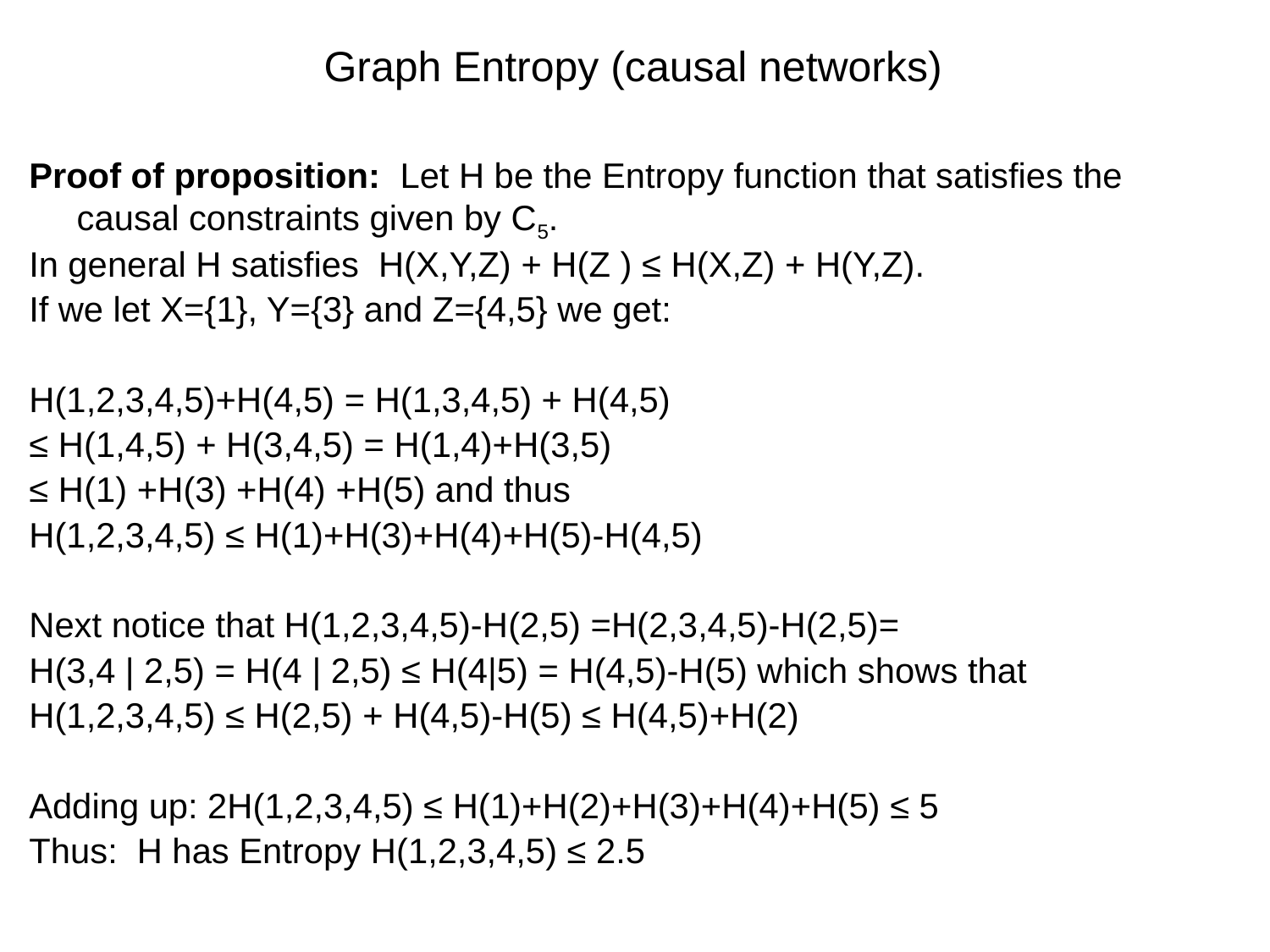

# Graph Entropy (causal networks)
Proof of proposition:  Let H be the Entropy function that satisfies the causal constraints given by C5.
In general H satisfies  H(X,Y,Z) + H(Z ) ≤ H(X,Z) + H(Y,Z).
If we let X={1}, Y={3} and Z={4,5} we get:

H(1,2,3,4,5)+H(4,5) = H(1,3,4,5) + H(4,5)
≤ H(1,4,5) + H(3,4,5) = H(1,4)+H(3,5)
≤ H(1) +H(3) +H(4) +H(5) and thus
H(1,2,3,4,5) ≤ H(1)+H(3)+H(4)+H(5)-H(4,5)

Next notice that H(1,2,3,4,5)-H(2,5) =H(2,3,4,5)-H(2,5)=
H(3,4 | 2,5) = H(4 | 2,5) ≤ H(4|5) = H(4,5)-H(5) which shows that
H(1,2,3,4,5) ≤ H(2,5) + H(4,5)-H(5) ≤ H(4,5)+H(2)

Adding up: 2H(1,2,3,4,5) ≤ H(1)+H(2)+H(3)+H(4)+H(5) ≤ 5
Thus:  H has Entropy H(1,2,3,4,5) ≤ 2.5